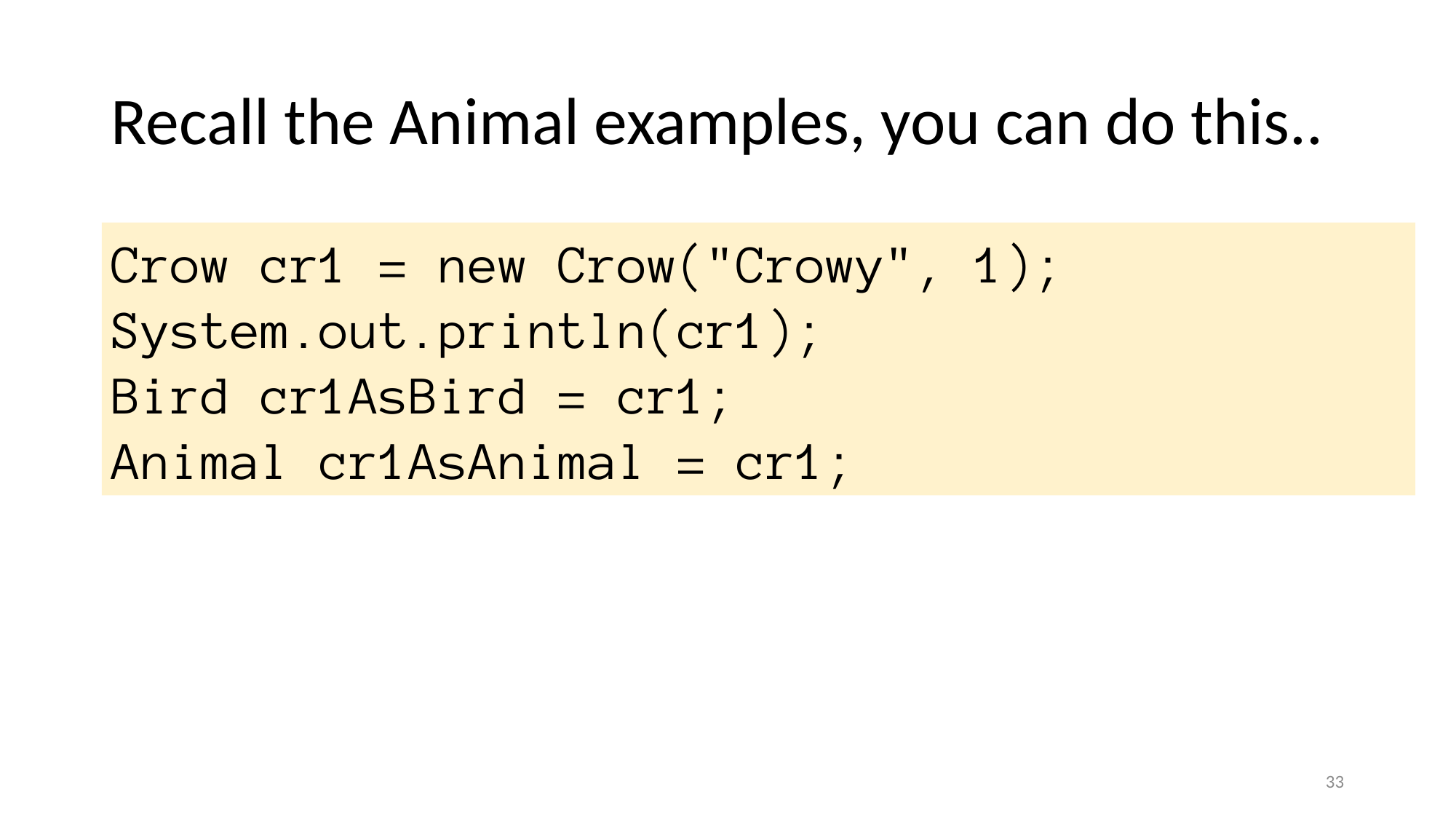

# Recall the Animal examples, you can do this..
Crow cr1 = new Crow("Crowy", 1);
System.out.println(cr1);
Bird cr1AsBird = cr1;
Animal cr1AsAnimal = cr1;
33